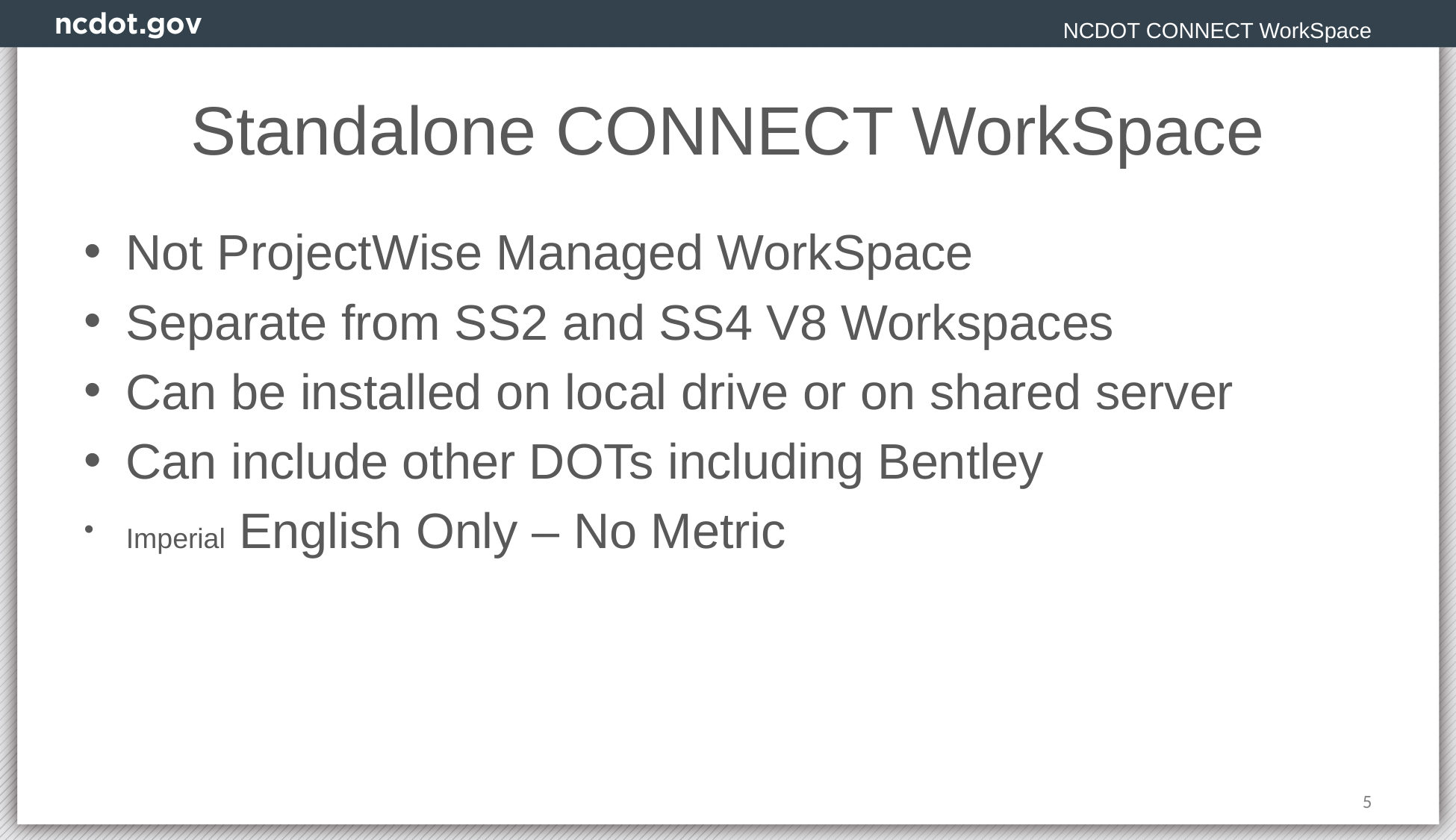

NCDOT CONNECT WorkSpace
# Standalone CONNECT WorkSpace
Not ProjectWise Managed WorkSpace
Separate from SS2 and SS4 V8 Workspaces
Can be installed on local drive or on shared server
Can include other DOTs including Bentley
Imperial English Only – No Metric
5